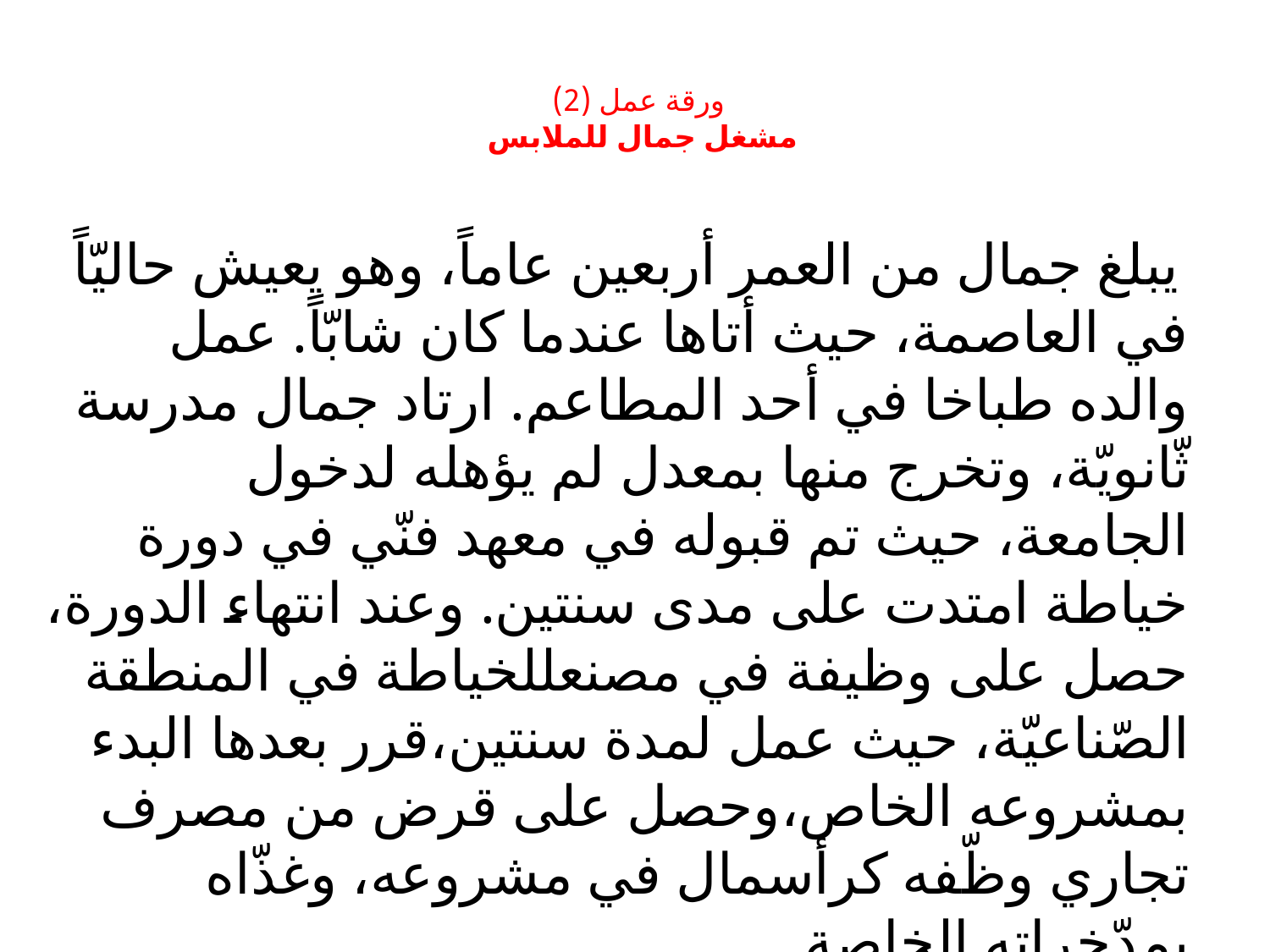

# ورقة عمل (2)  مشغل جمال للملابس
    يبلغ جمال من العمر أربعين عاماً، وهو يعيش حاليّاً في العاصمة، حيث أتاها عندما كان شابّاً. عمل والده طباخا في أحد المطاعم. ارتاد جمال مدرسة ثّانويّة، وتخرج منها بمعدل لم يؤهله لدخول الجامعة، حيث تم قبوله في معهد فنّي في دورة خياطة امتدت على مدى سنتين. وعند انتهاء الدورة، حصل على وظيفة في مصنعللخياطة في المنطقة الصّناعيّة، حيث عمل لمدة سنتين،قرر بعدها البدء بمشروعه الخاص،وحصل على قرض من مصرف تجاري وظّفه كرأسمال في مشروعه، وغذّاه بمدّخراته الخاصة.